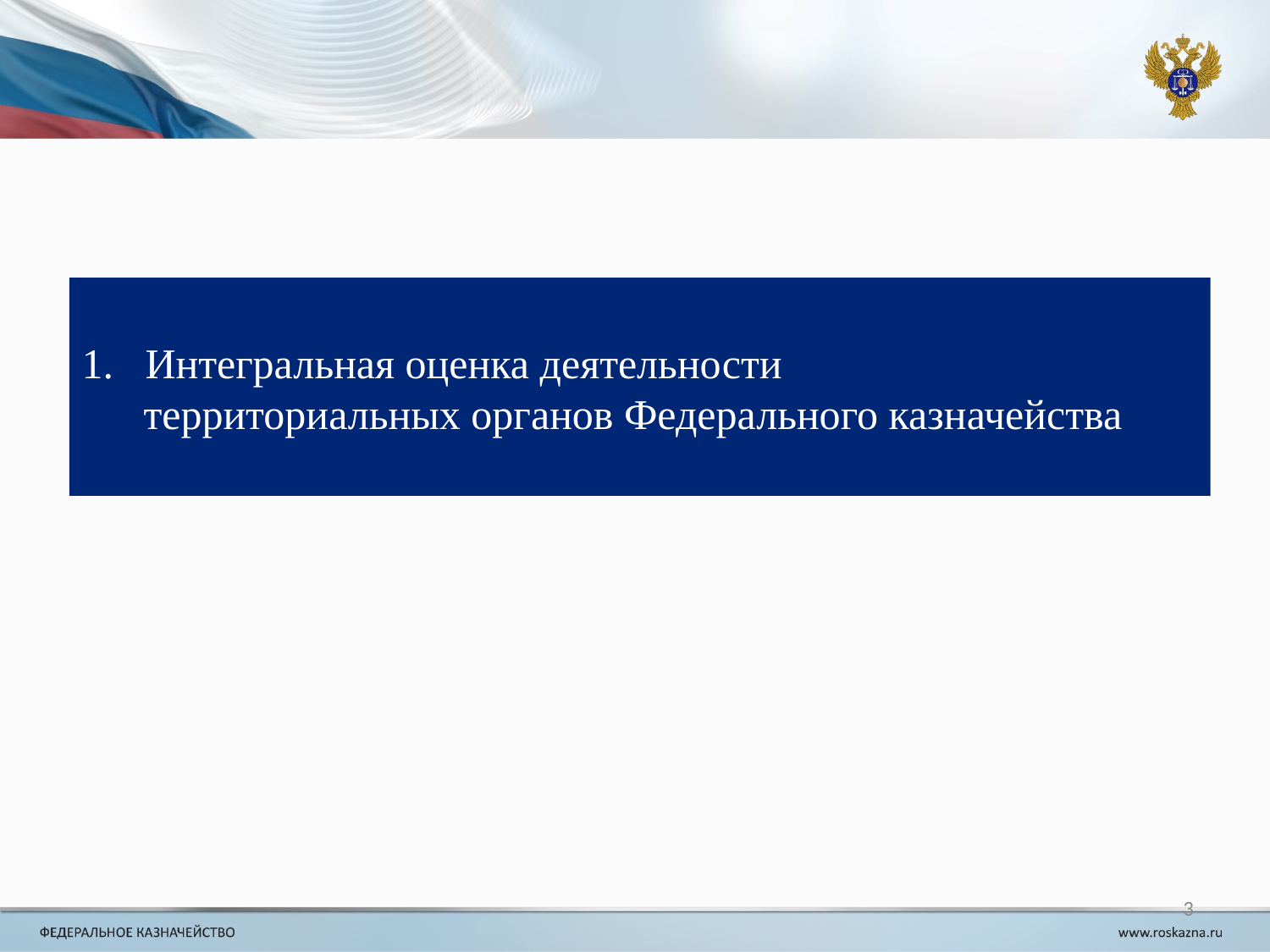

Интегральная оценка деятельности
территориальных органов Федерального казначейства
3